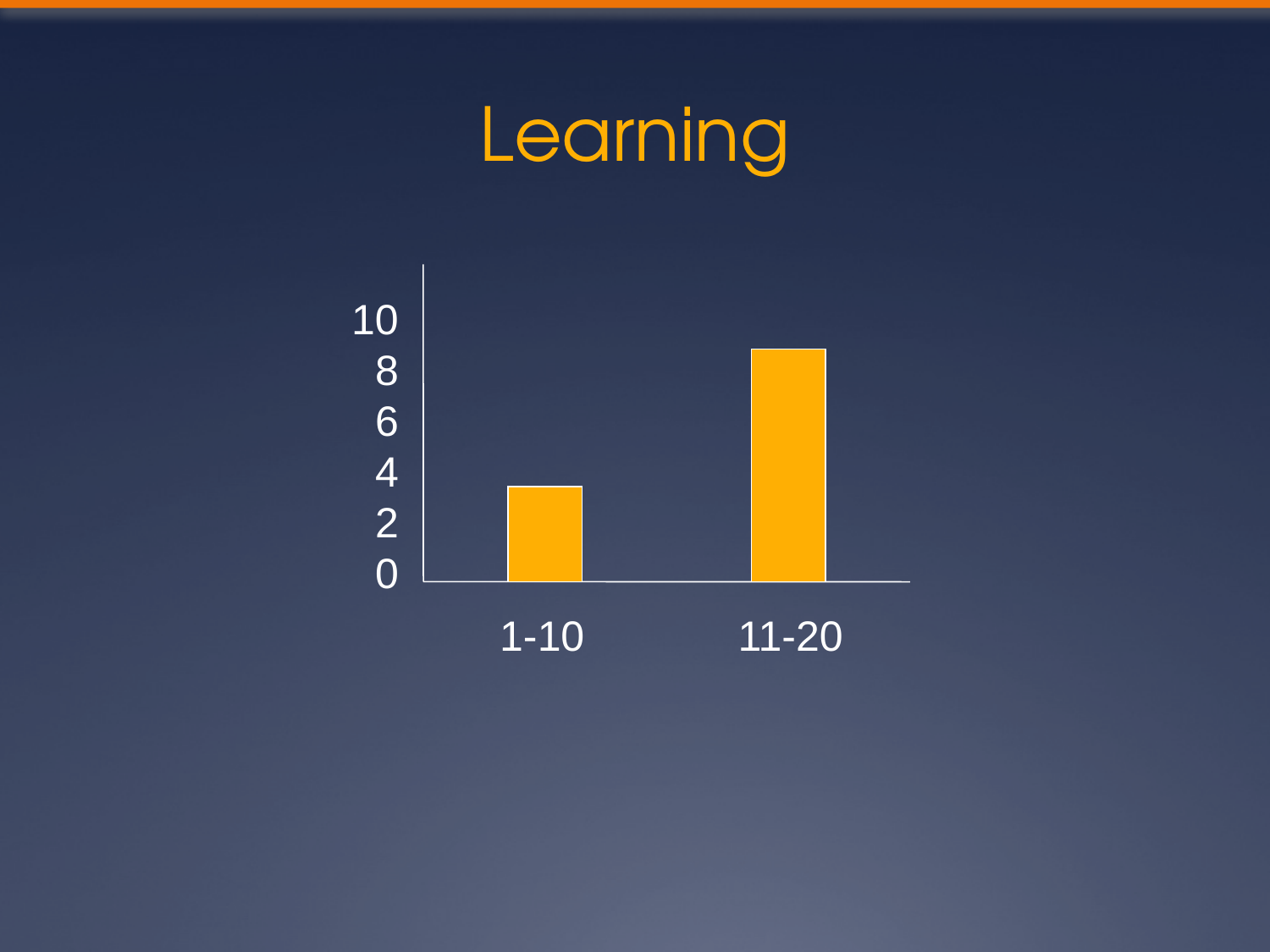

# Learning

10
  8
  6
  4
  2
  0

1-10             11-20